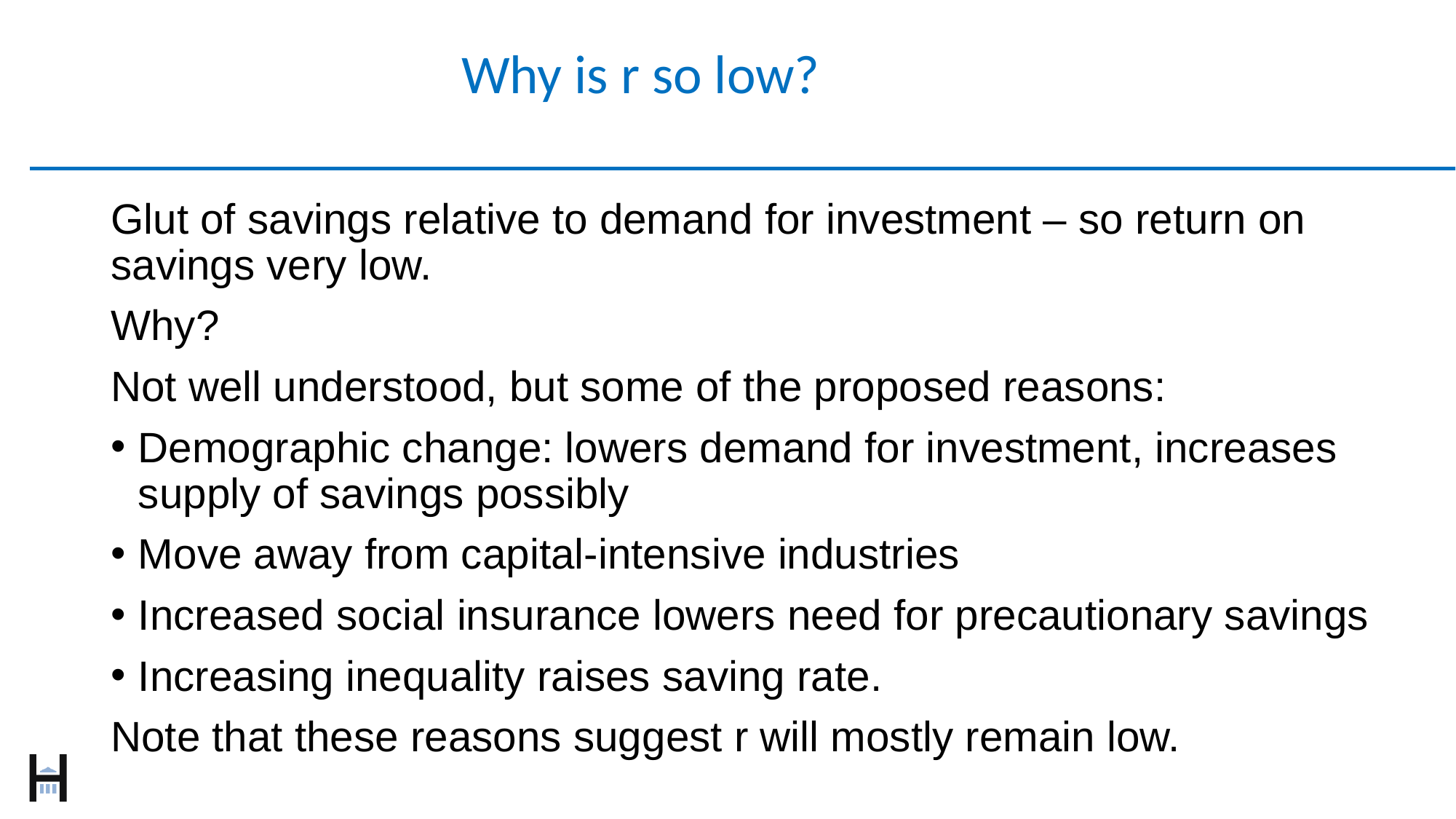

# Why is r so low?
Glut of savings relative to demand for investment – so return on savings very low.
Why?
Not well understood, but some of the proposed reasons:
Demographic change: lowers demand for investment, increases supply of savings possibly
Move away from capital-intensive industries
Increased social insurance lowers need for precautionary savings
Increasing inequality raises saving rate.
Note that these reasons suggest r will mostly remain low.